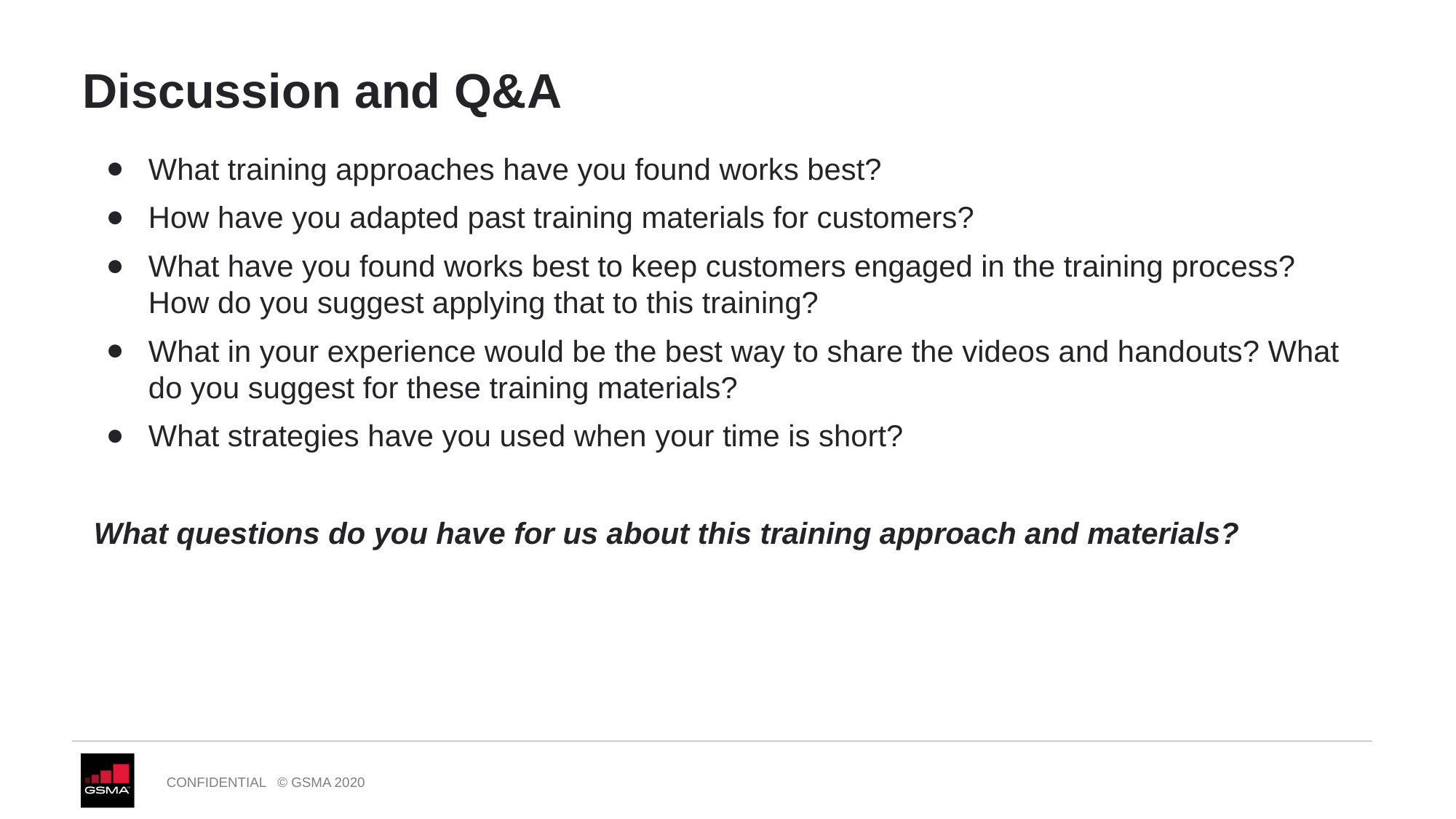

# Discussion and Q&A
What training approaches have you found works best?
How have you adapted past training materials for customers?
What have you found works best to keep customers engaged in the training process? How do you suggest applying that to this training?
What in your experience would be the best way to share the videos and handouts? What do you suggest for these training materials?
What strategies have you used when your time is short?

What questions do you have for us about this training approach and materials?